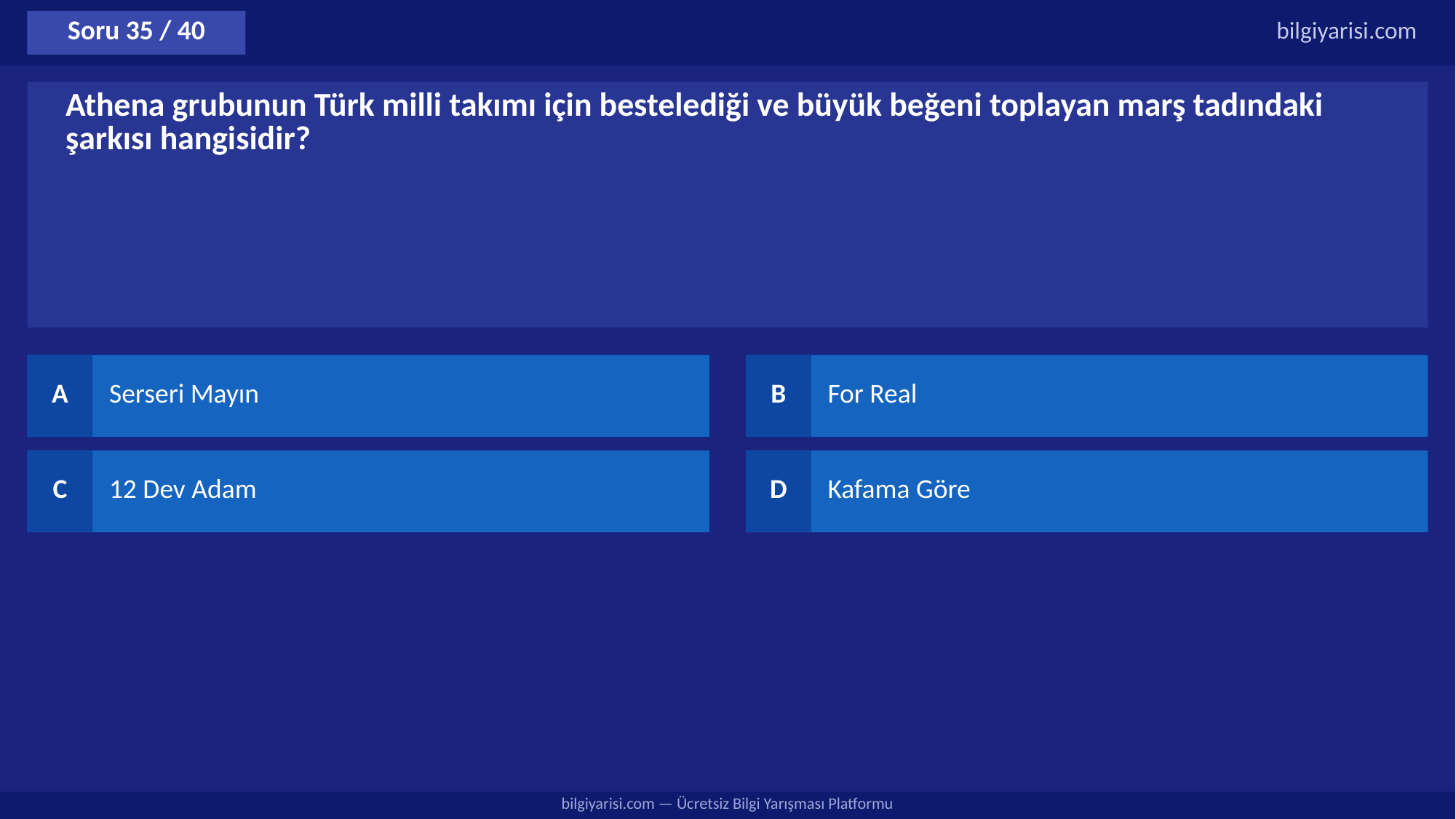

Soru 35 / 40
bilgiyarisi.com

Athena grubunun Türk milli takımı için bestelediği ve büyük beğeni toplayan marş tadındaki şarkısı hangisidir?

A
Serseri Mayın

B
For Real

C
12 Dev Adam

D
Kafama Göre
bilgiyarisi.com — Ücretsiz Bilgi Yarışması Platformu